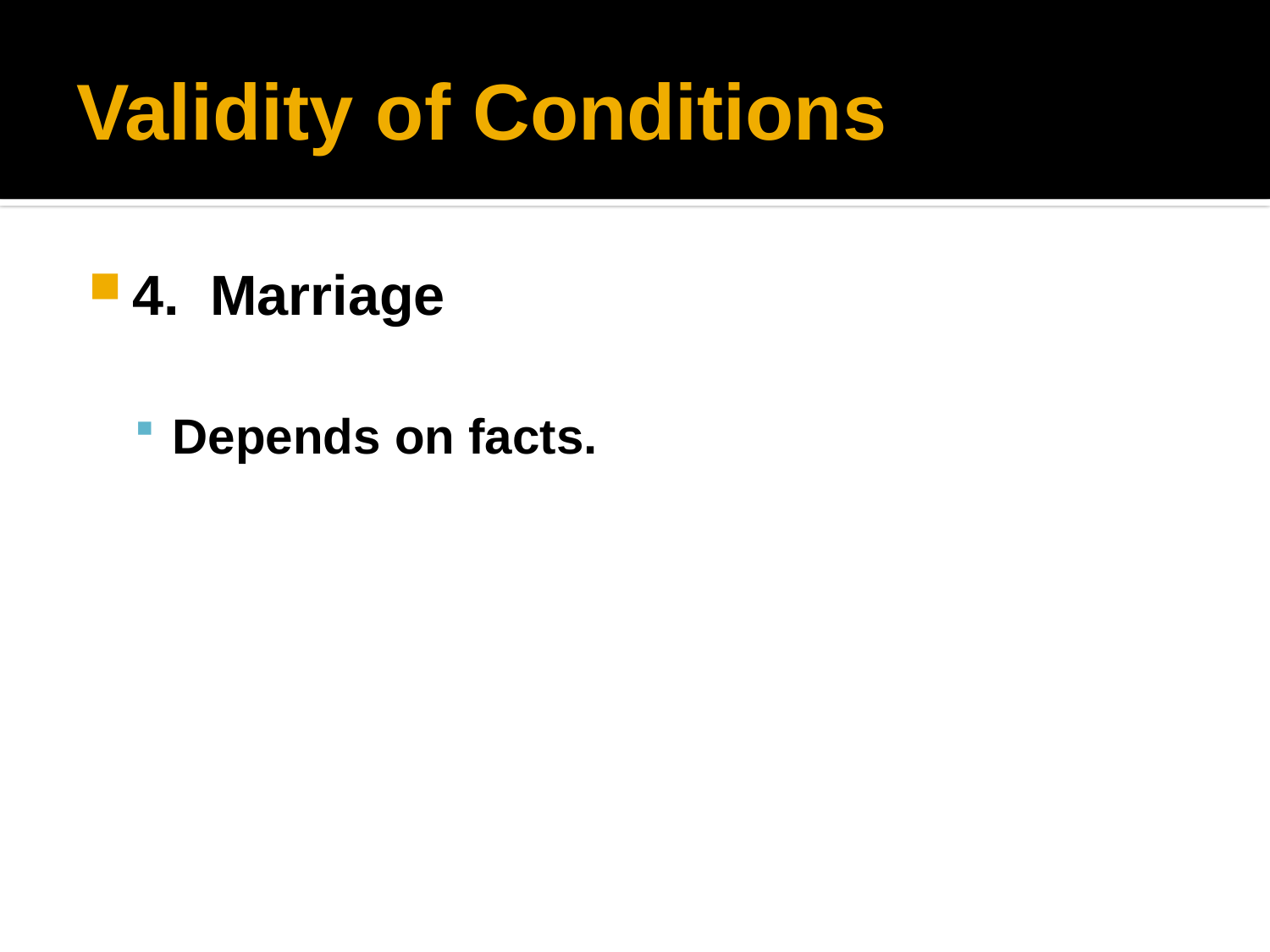

# Validity of Conditions
4.  Marriage

Depends on facts.